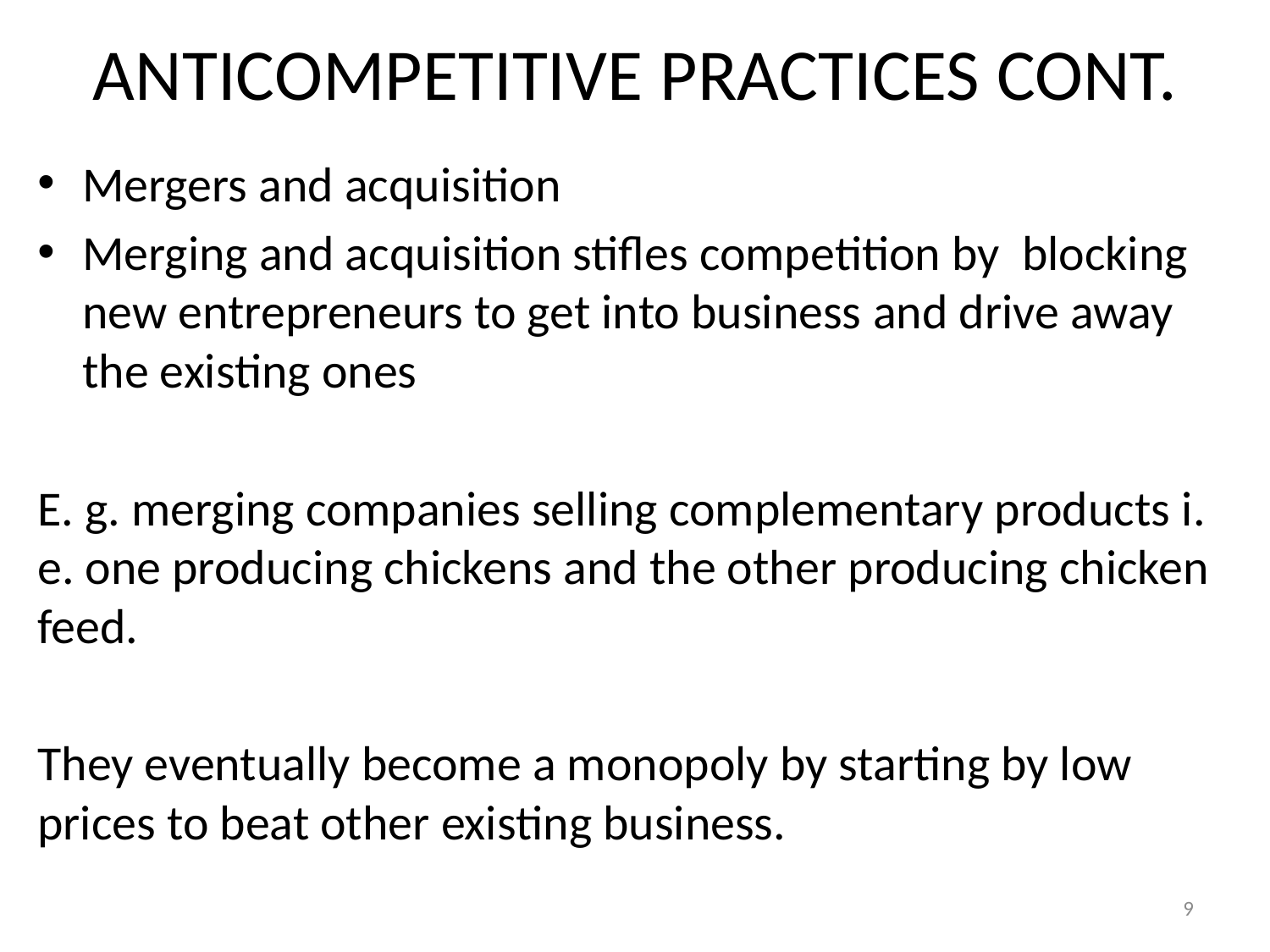

# ANTICOMPETITIVE PRACTICES CONT.
Mergers and acquisition
Merging and acquisition stifles competition by  blocking new entrepreneurs to get into business and drive away the existing ones

E. g. merging companies selling complementary products i. e. one producing chickens and the other producing chicken feed.

They eventually become a monopoly by starting by low prices to beat other existing business.

9